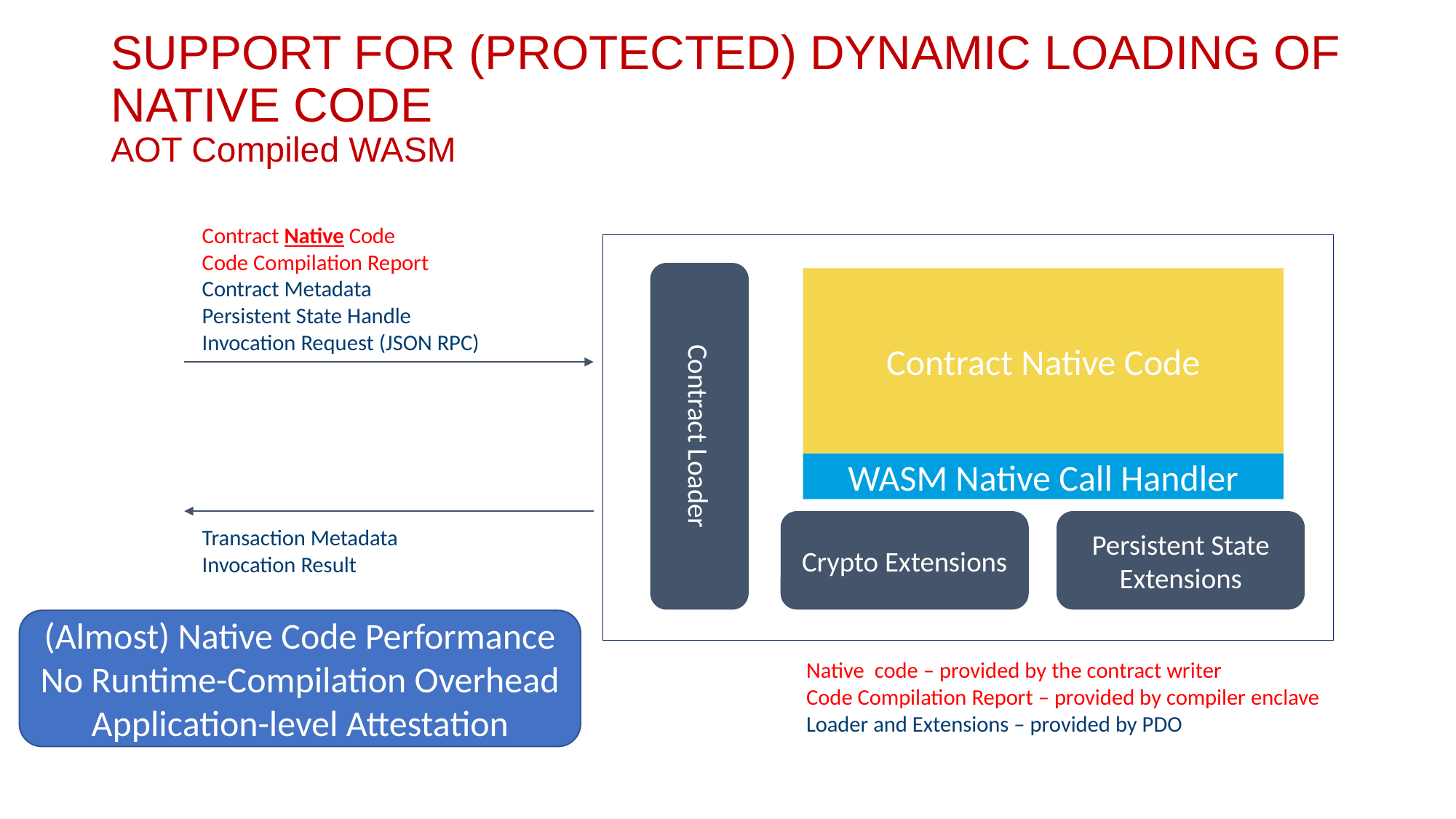

# SUPPORT FOR (PROTECTED) DYNAMIC LOADING OF NATIVE CODE AOT Compiled WASM
Contract Native Code
Code Compilation Report
Contract Metadata
Persistent State Handle
Invocation Request (JSON RPC)

Contract Native Code
Contract Loader
WASM Native Call Handler
Crypto Extensions
Persistent State Extensions
Transaction Metadata
Invocation Result
(Almost) Native Code Performance
No Runtime-Compilation Overhead
Application-level Attestation
Native  code – provided by the contract writer
Code Compilation Report – provided by compiler enclave
Loader and Extensions – provided by PDO